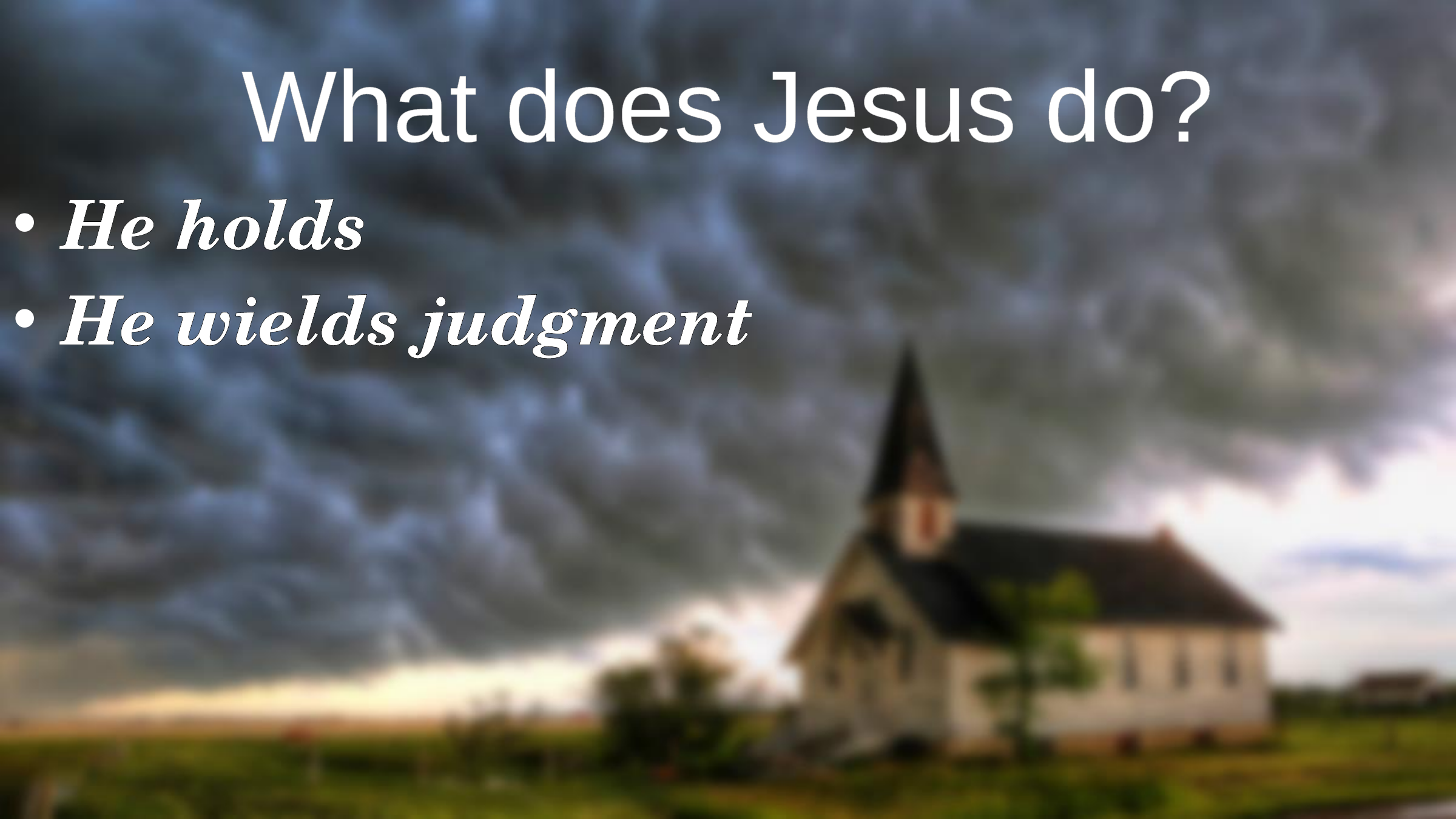

# What does Jesus do?
He holds
He wields judgment